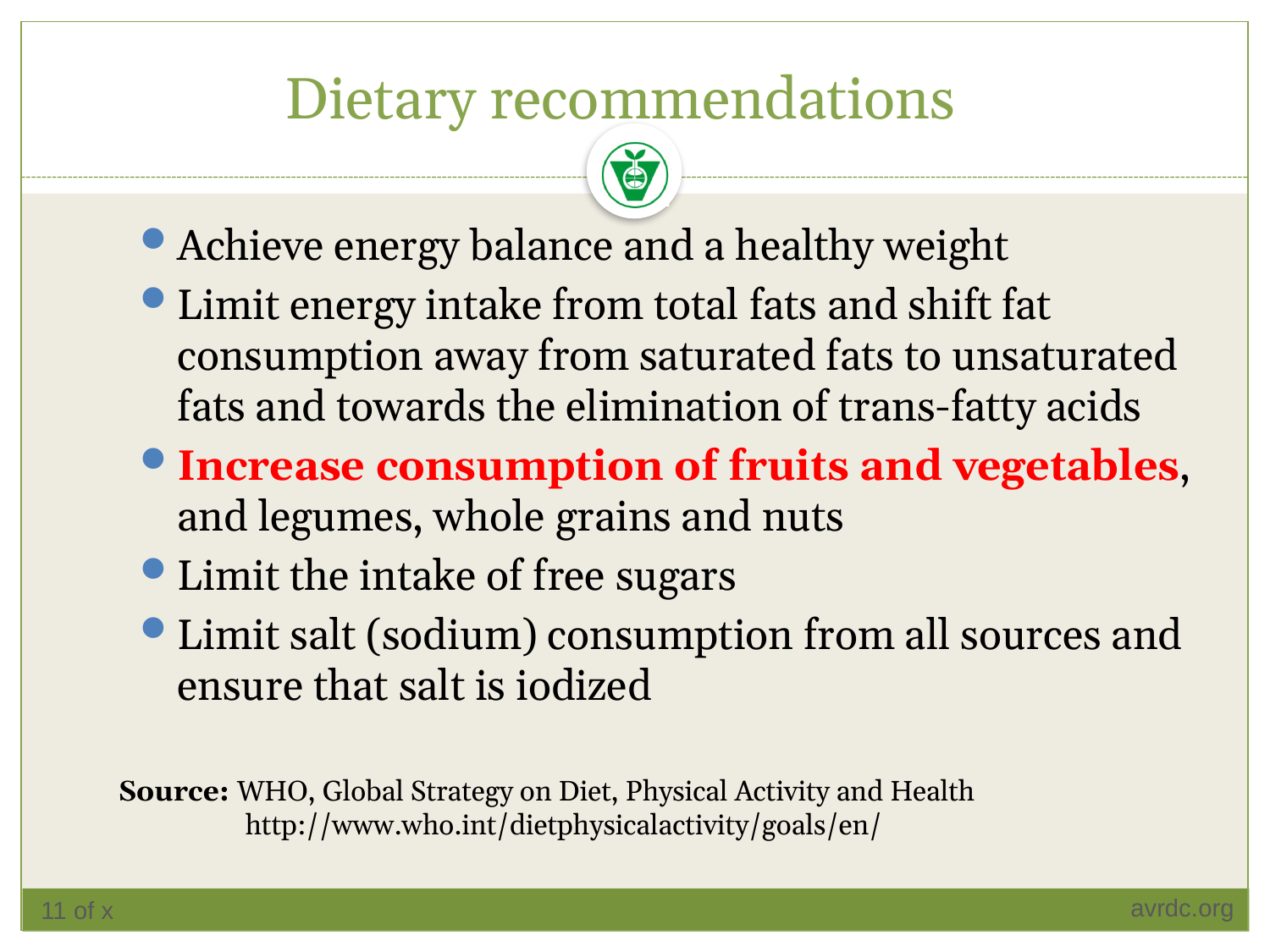

11
# Dietary recommendations
Achieve energy balance and a healthy weight
Limit energy intake from total fats and shift fat consumption away from saturated fats to unsaturated fats and towards the elimination of trans-fatty acids
Increase consumption of fruits and vegetables, and legumes, whole grains and nuts
Limit the intake of free sugars
Limit salt (sodium) consumption from all sources and ensure that salt is iodized
Source: WHO, Global Strategy on Diet, Physical Activity and Health
  	http://www.who.int/dietphysicalactivity/goals/en/